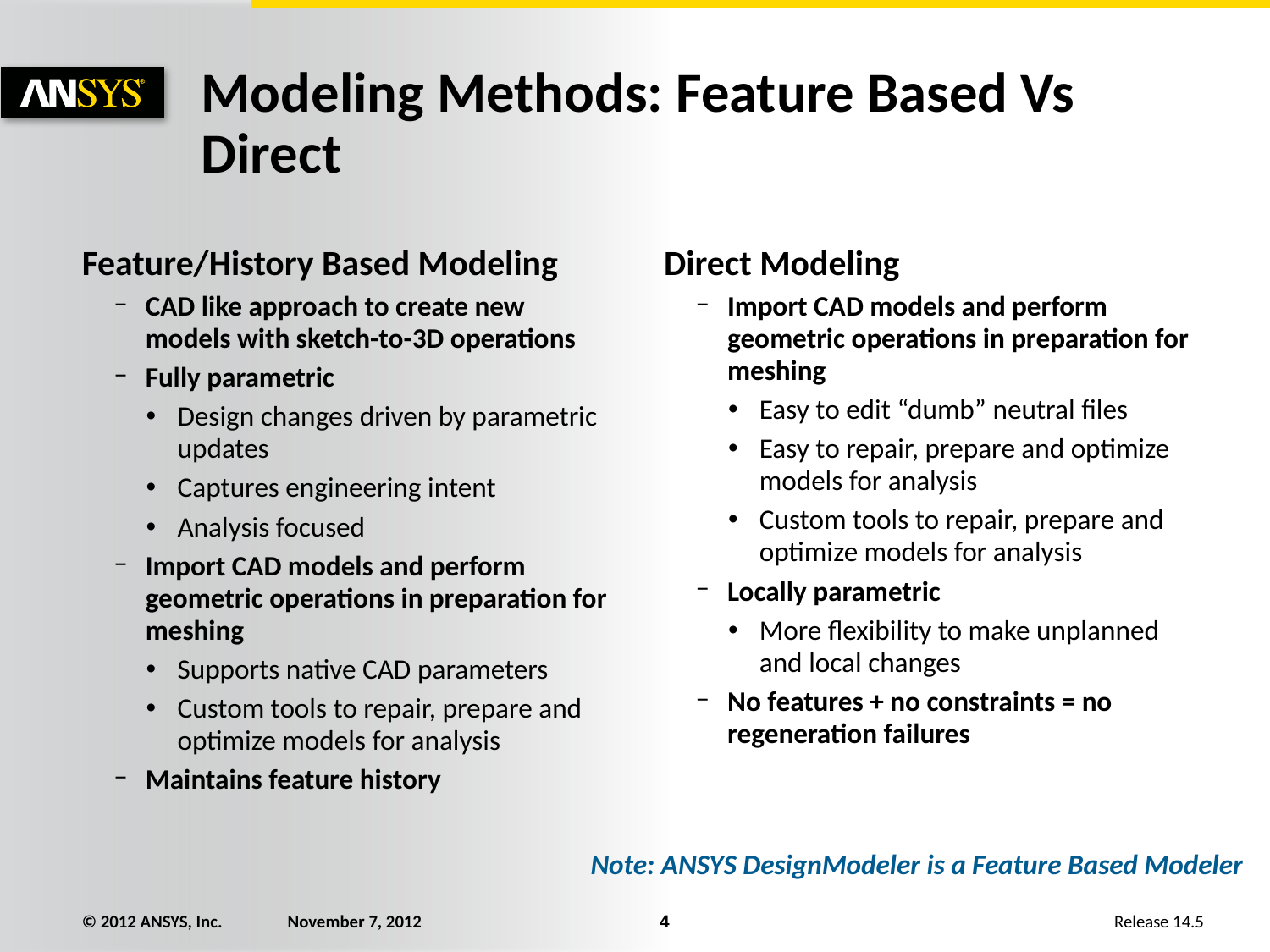

# Modeling Methods: Feature Based Vs Direct
Feature/History Based Modeling
CAD like approach to create new models with sketch-to-3D operations
Fully parametric
Design changes driven by parametric updates
Captures engineering intent
Analysis focused
Import CAD models and perform geometric operations in preparation for meshing
Supports native CAD parameters
Custom tools to repair, prepare and optimize models for analysis
Maintains feature history

Direct Modeling
Import CAD models and perform geometric operations in preparation for meshing
Easy to edit “dumb” neutral files
Easy to repair, prepare and optimize models for analysis
Custom tools to repair, prepare and optimize models for analysis
Locally parametric
More flexibility to make unplanned and local changes
No features + no constraints = no regeneration failures

Note: ANSYS DesignModeler is a Feature Based Modeler